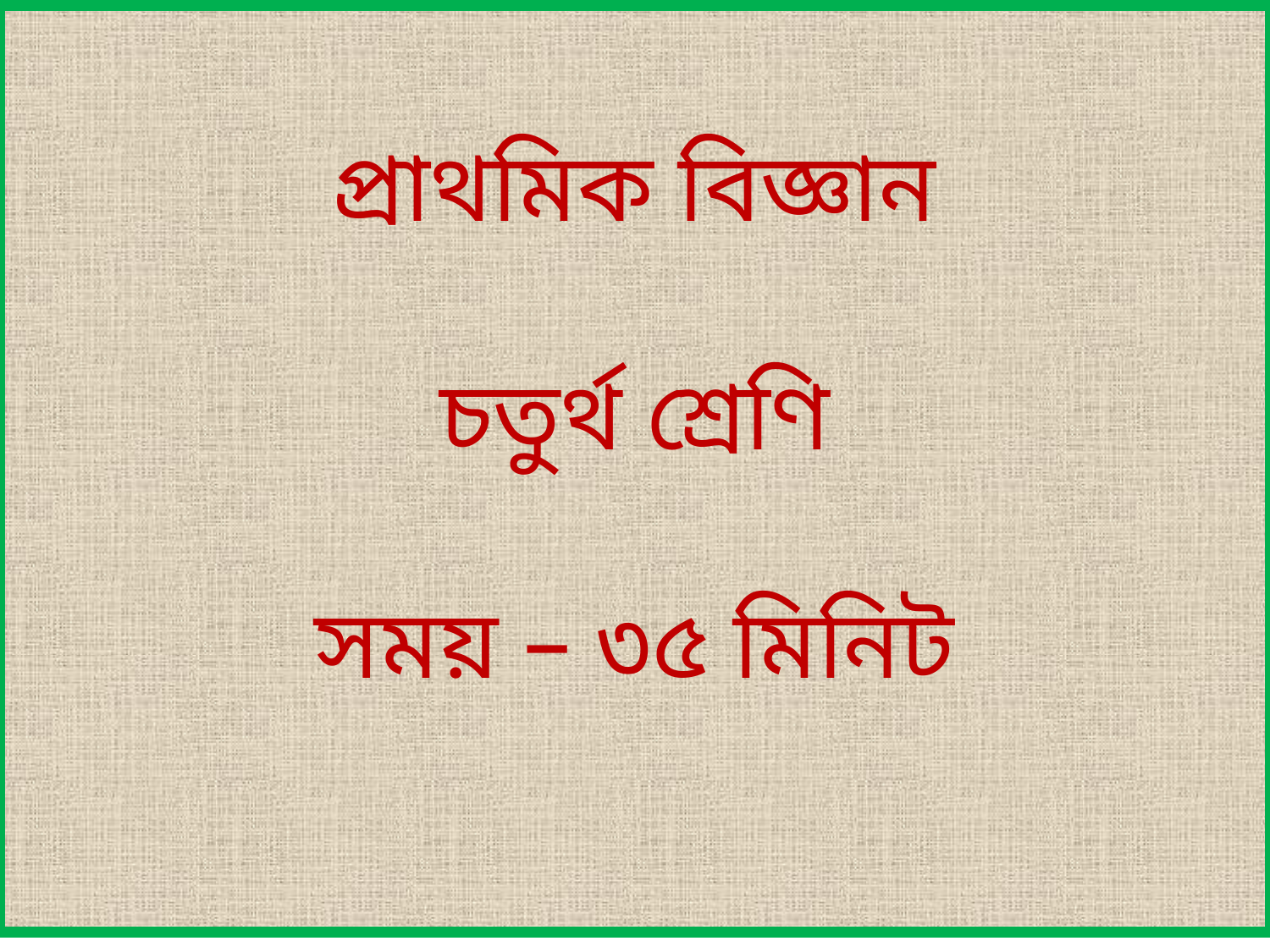

প্রাথমিক বিজ্ঞান

চতুর্থ শ্রেণি

সময় – ৩৫ মিনিট